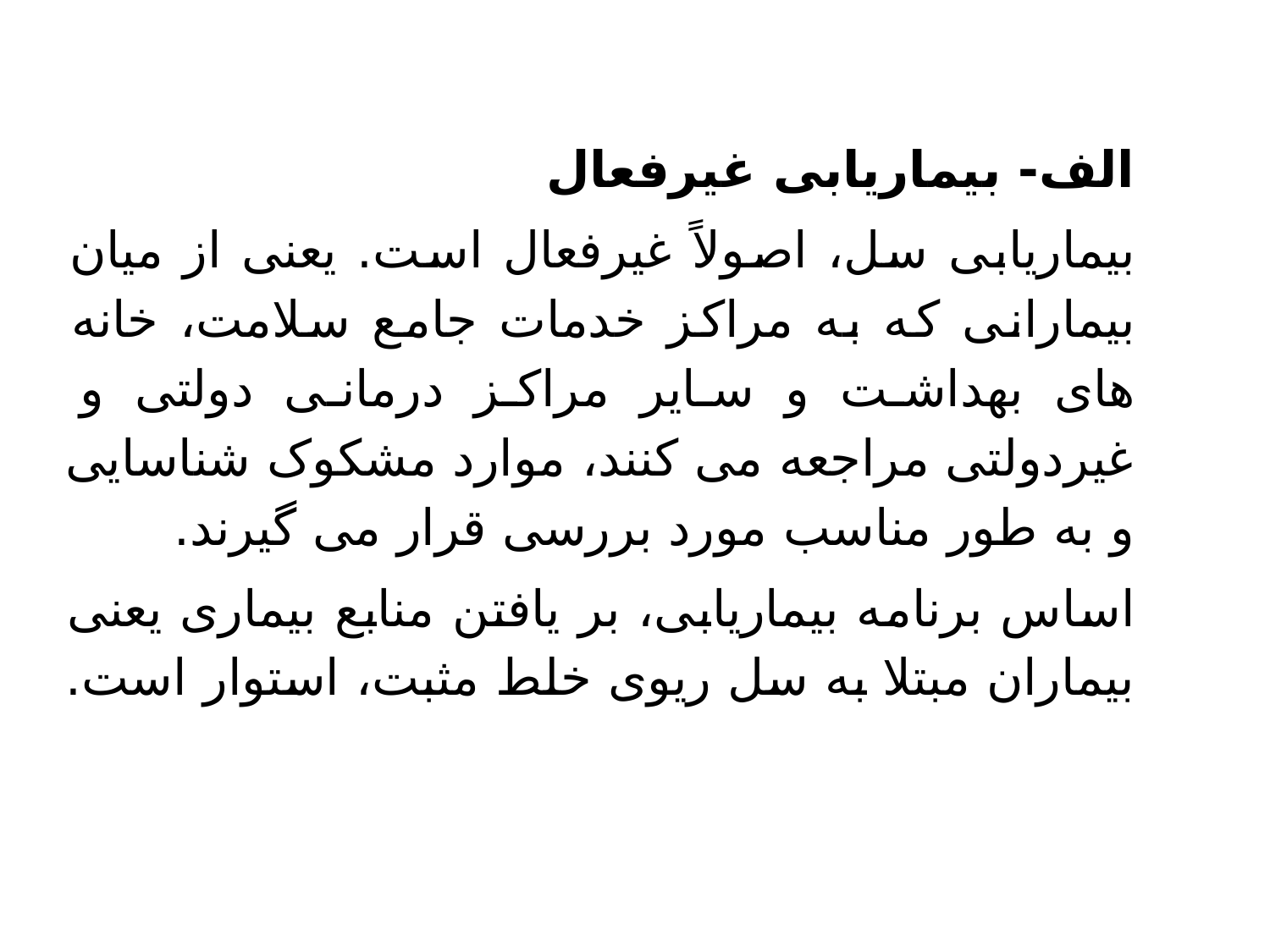

الف- بیماریابی غیرفعال
بیماریابی سل، اصولاً غیرفعال است. یعنی از میان بیمارانی که به مراکز خدمات جامع سلامت، خانه های بهداشت و سایر مراکز درمانی دولتی و غیردولتی مراجعه می کنند، موارد مشکوک شناسایی و به طور مناسب مورد بررسی قرار می گیرند.
اساس برنامه بیماریابی، بر یافتن منابع بیماری یعنی بیماران مبتلا به سل ریوی خلط مثبت، استوار است.